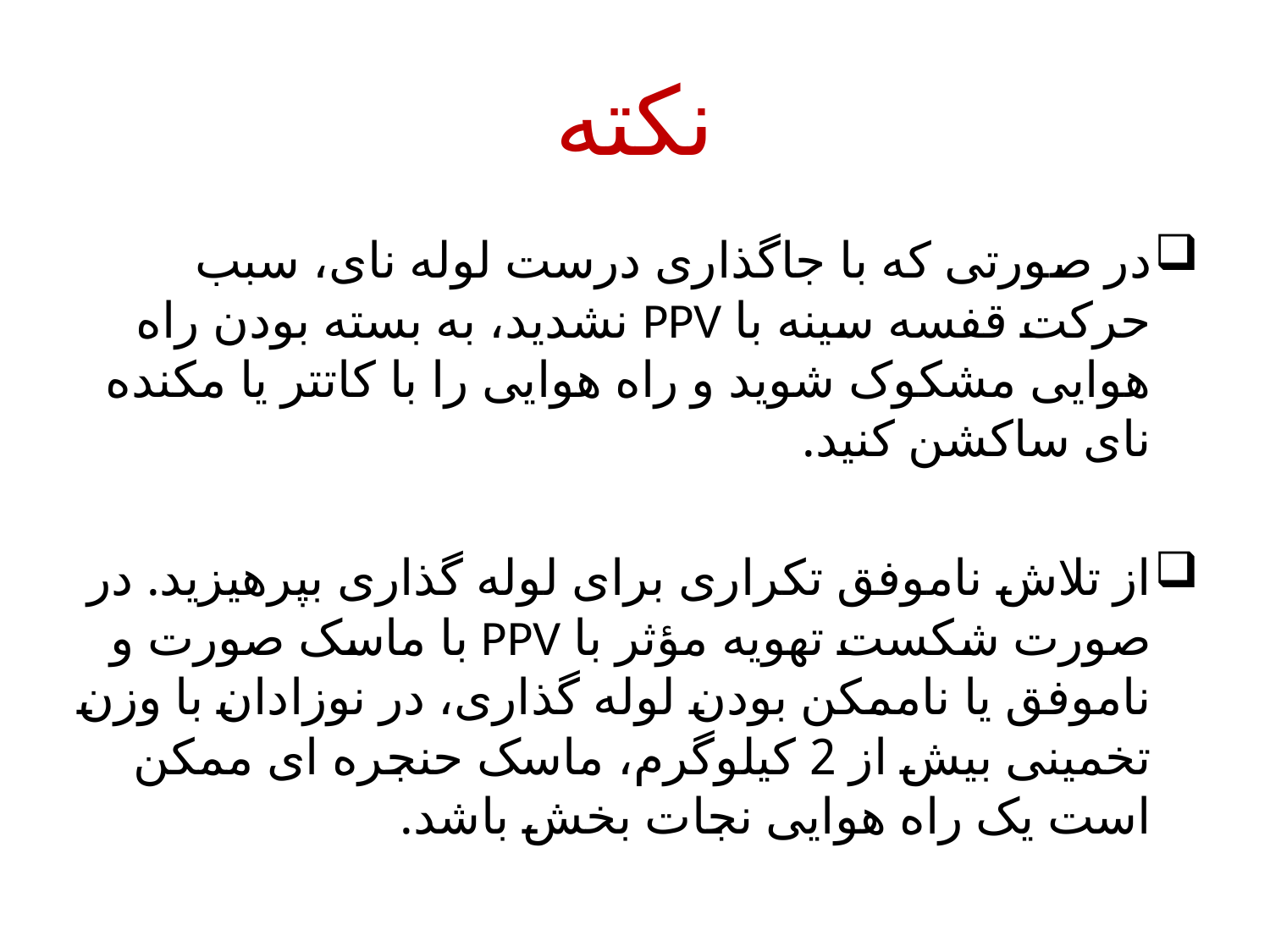

# نکته
در صورتی که با جاگذاری درست لوله نای، سبب حرکت قفسه سینه با PPV نشدید، به بسته بودن راه هوایی مشکوک شوید و راه هوایی را با کاتتر یا مکنده نای ساکشن کنید.

از تلاش ناموفق تکراری برای لوله گذاری بپرهیزید. در صورت شکست تهویه مؤثر با PPV با ماسک صورت و ناموفق یا ناممکن بودن لوله گذاری، در نوزادان با وزن تخمینی بیش از 2 کیلوگرم، ماسک حنجره ای ممکن است یک راه هوایی نجات بخش باشد.